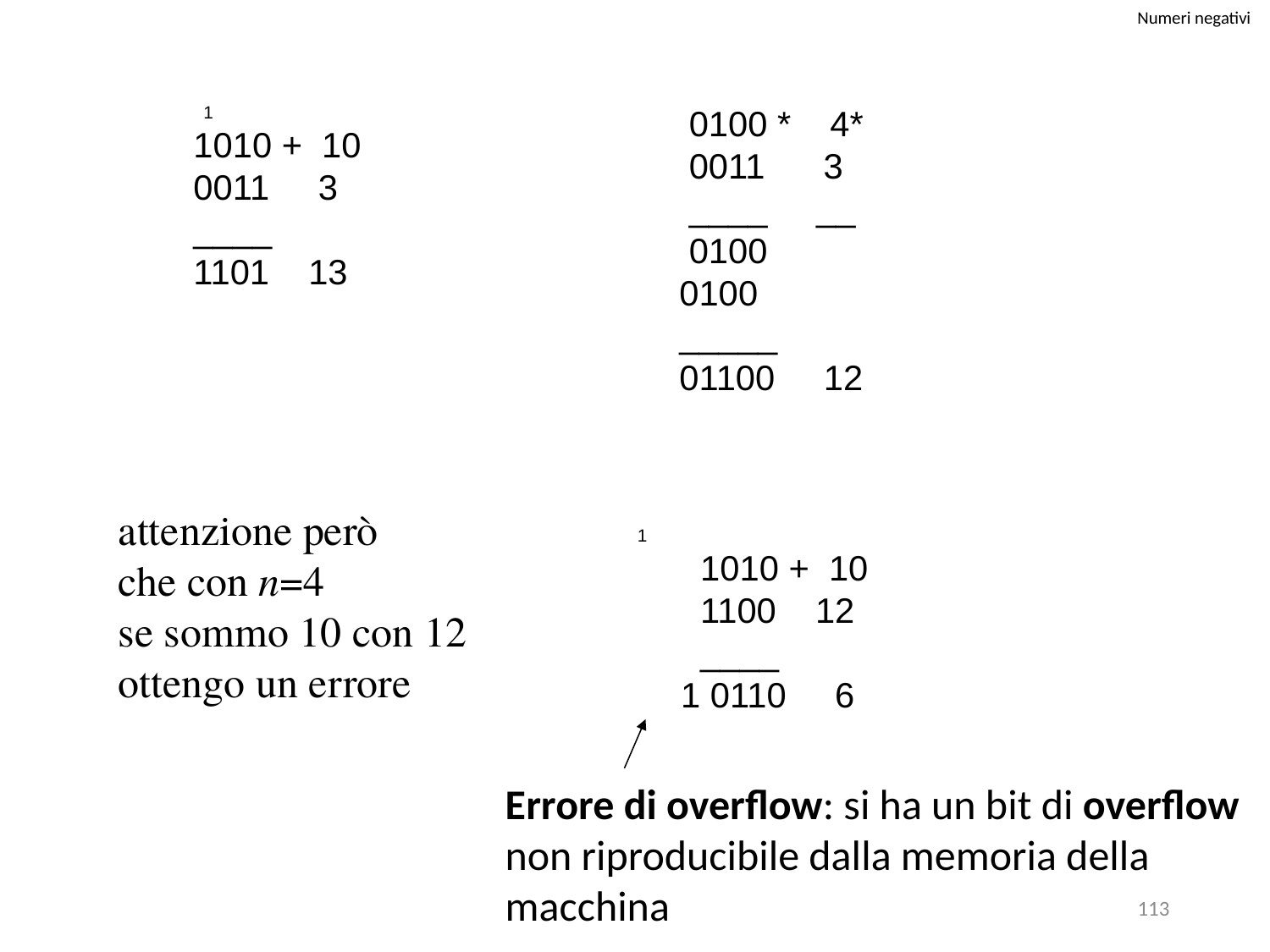

Numeri negativi
1
 0100 *    4*
 0011      3
 ____     __
 0100
0100
_____
01100     12
1010 +  10
0011     3
____
1101    13
attenzione però
che con n=4
se sommo 10 con 12
ottengo un errore
1
  1010 +  10
  1100    12
  ____
1 0110     6

Errore di overflow: si ha un bit di overflow
non riproducibile dalla memoria della
macchina
113